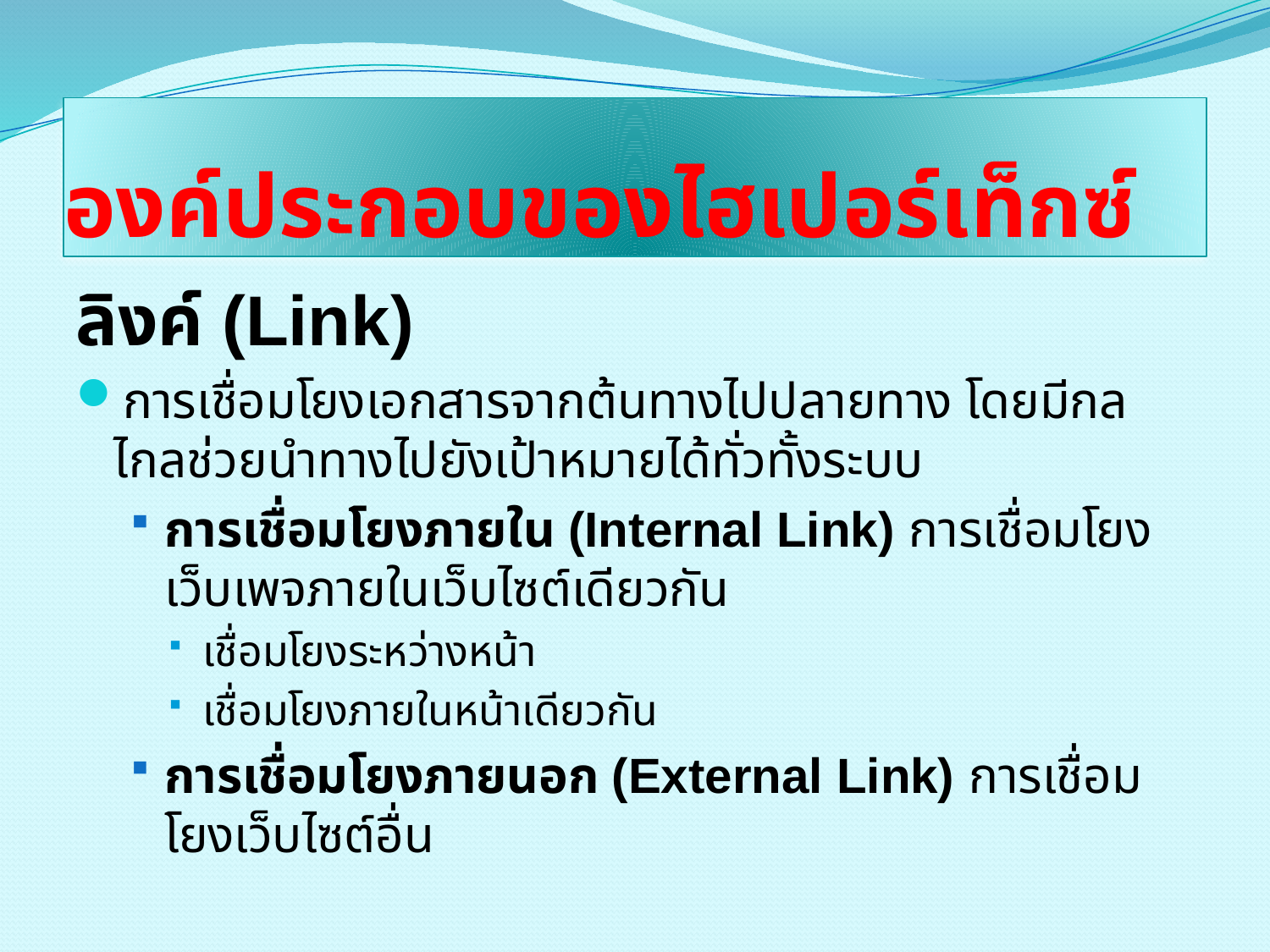

# องค์ประกอบของไฮเปอร์เท็กซ์
ลิงค์ (Link)
การเชื่อมโยงเอกสารจากต้นทางไปปลายทาง โดยมีกลไกลช่วยนำทางไปยังเป้าหมายได้ทั่วทั้งระบบ
การเชื่อมโยงภายใน (Internal Link) การเชื่อมโยงเว็บเพจภายในเว็บไซต์เดียวกัน
เชื่อมโยงระหว่างหน้า
เชื่อมโยงภายในหน้าเดียวกัน
การเชื่อมโยงภายนอก (External Link) การเชื่อมโยงเว็บไซต์อื่น